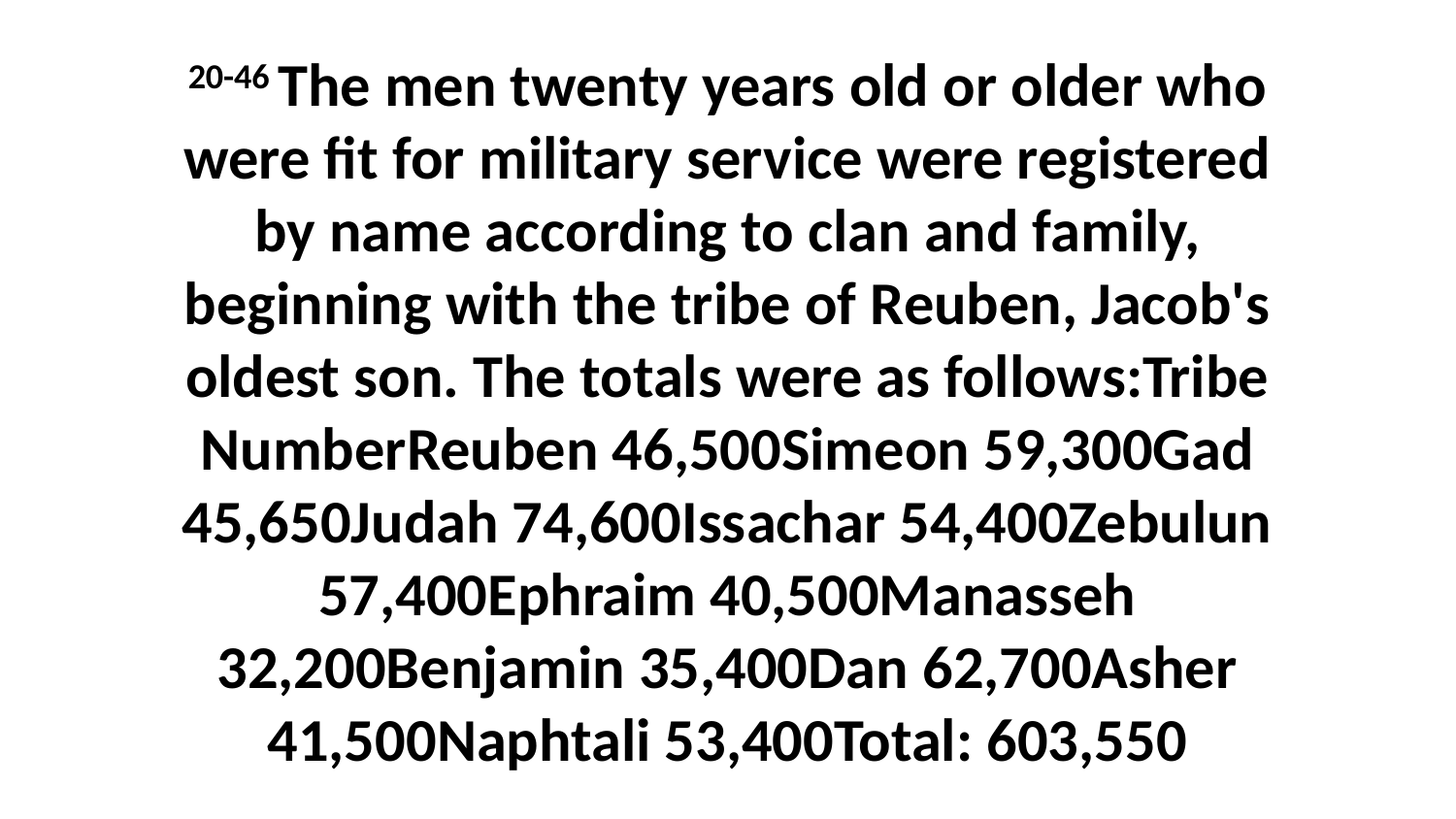

20-46 The men twenty years old or older who were fit for military service were registered by name according to clan and family, beginning with the tribe of Reuben, Jacob's oldest son. The totals were as follows:Tribe NumberReuben 46,500Simeon 59,300Gad 45,650Judah 74,600Issachar 54,400Zebulun 57,400Ephraim 40,500Manasseh 32,200Benjamin 35,400Dan 62,700Asher 41,500Naphtali 53,400Total: 603,550